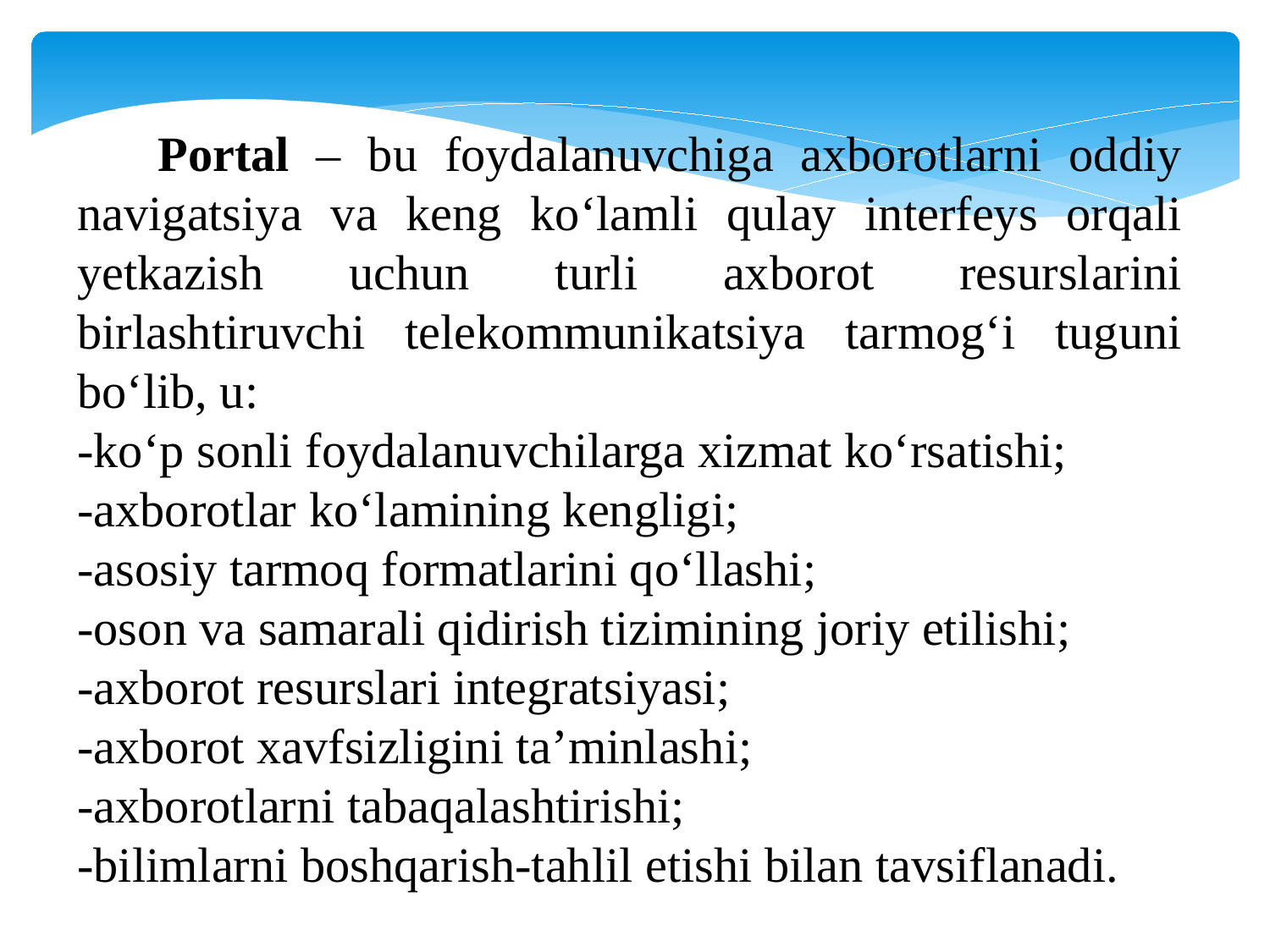

Portal – bu foydalanuvchiga axborotlarni oddiy navigatsiya va keng ko‘lamli qulay interfeys orqali yetkazish uchun turli axborot resurslarini birlashtiruvchi telekommunikatsiya tarmog‘i tuguni bo‘lib, u:
-ko‘p sonli foydalanuvchilarga xizmat ko‘rsatishi;
-axborotlar ko‘lamining kengligi;
-asosiy tarmoq formatlarini qo‘llashi;
-oson va samarali qidirish tizimining joriy etilishi;
-axborot resurslari integratsiyasi;
-axborot xavfsizligini ta’minlashi;
-axborotlarni tabaqalashtirishi;
-bilimlarni boshqarish-tahlil etishi bilan tavsiflanadi.